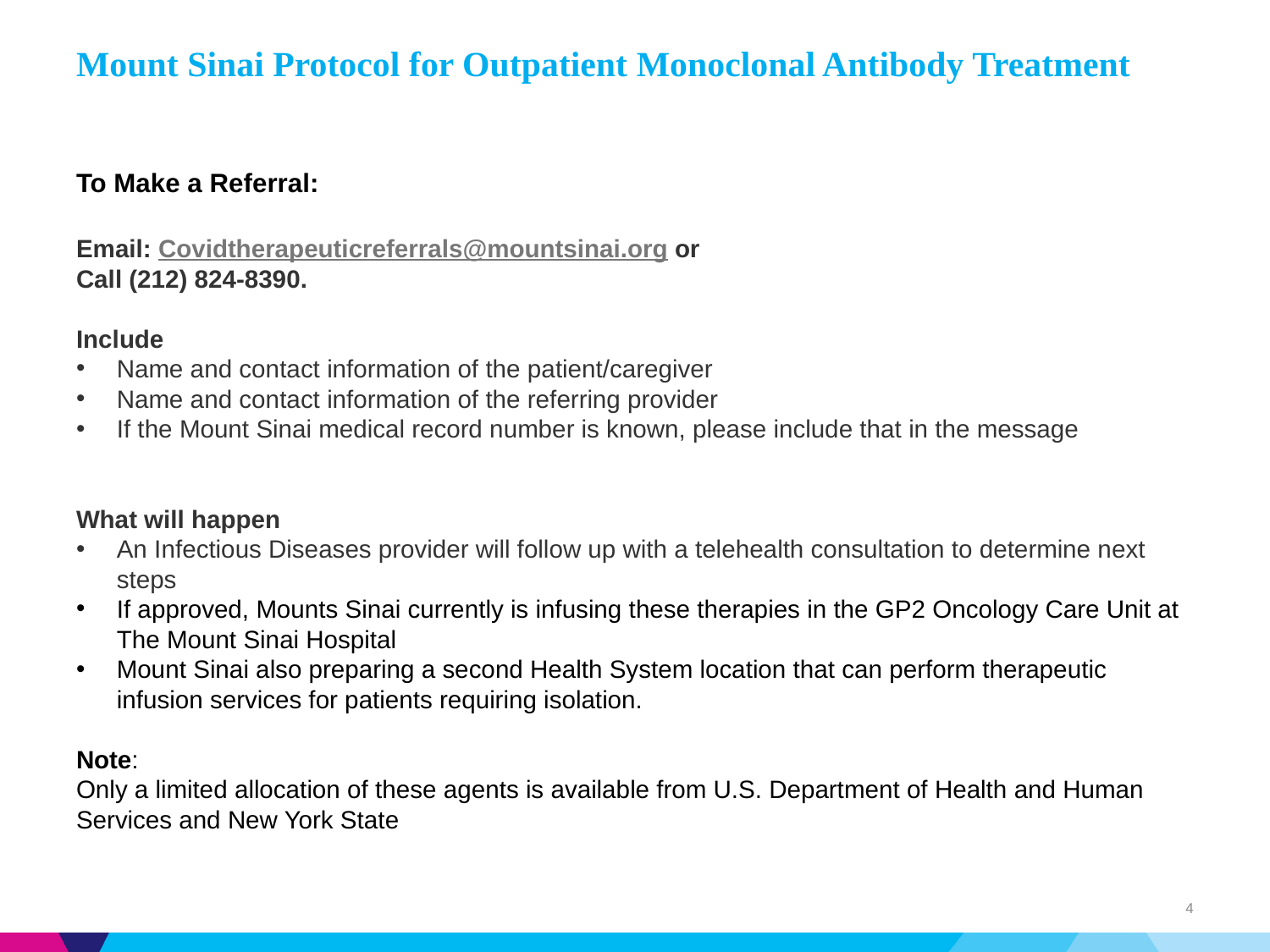

# Mount Sinai Protocol for Outpatient Monoclonal Antibody Treatment

To Make a Referral:

Email: Covidtherapeuticreferrals@mountsinai.org or
Call (212) 824-8390.

Include
Name and contact information of the patient/caregiver
Name and contact information of the referring provider
If the Mount Sinai medical record number is known, please include that in the message

What will happen
An Infectious Diseases provider will follow up with a telehealth consultation to determine next steps
If approved, Mounts Sinai currently is infusing these therapies in the GP2 Oncology Care Unit at The Mount Sinai Hospital
Mount Sinai also preparing a second Health System location that can perform therapeutic infusion services for patients requiring isolation.

Note:
Only a limited allocation of these agents is available from U.S. Department of Health and Human Services and New York State

4